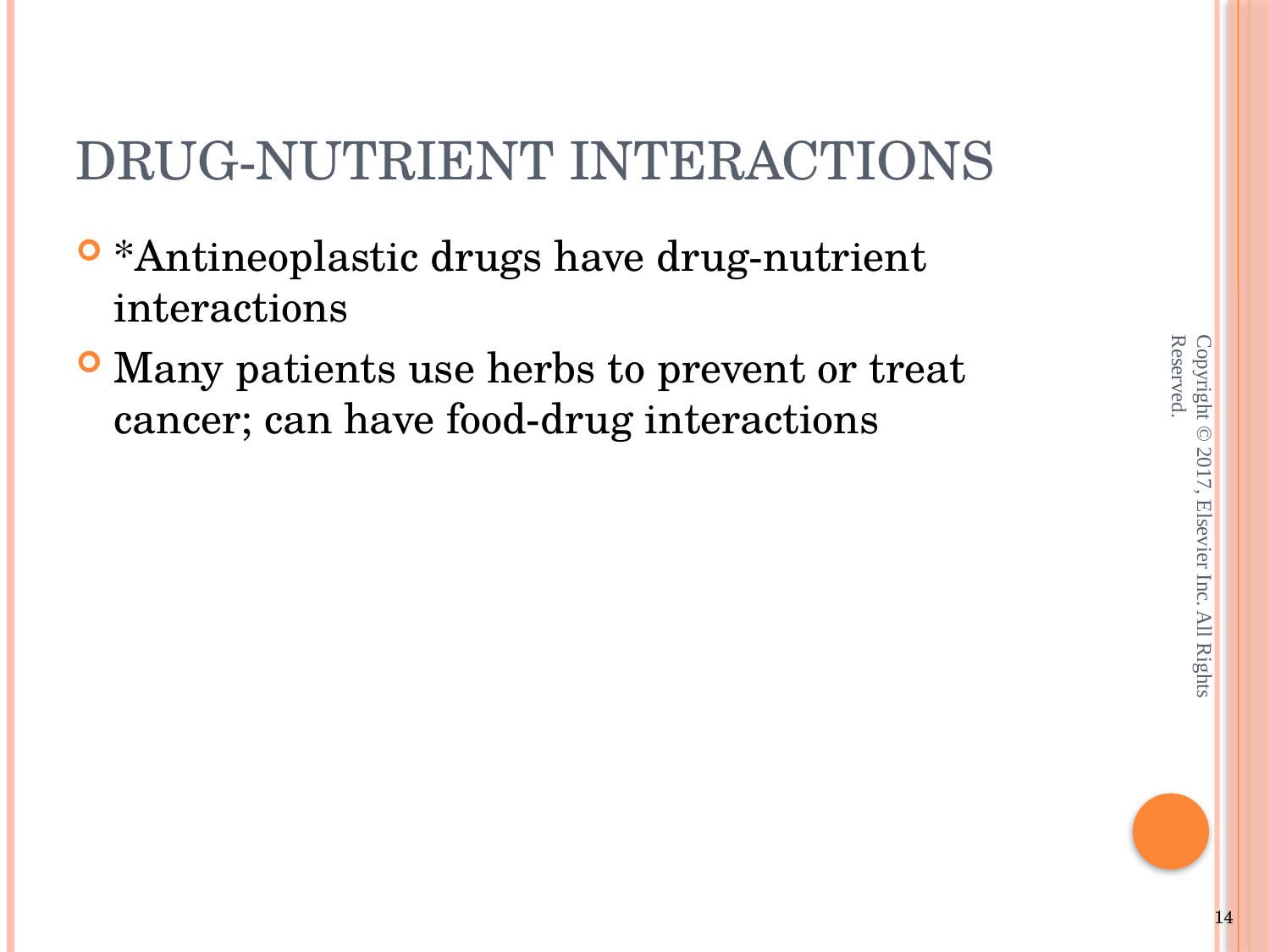

# Drug-Nutrient Interactions
*Antineoplastic drugs have drug-nutrient interactions
Many patients use herbs to prevent or treat cancer; can have food-drug interactions
Copyright © 2017, Elsevier Inc. All Rights Reserved.
14